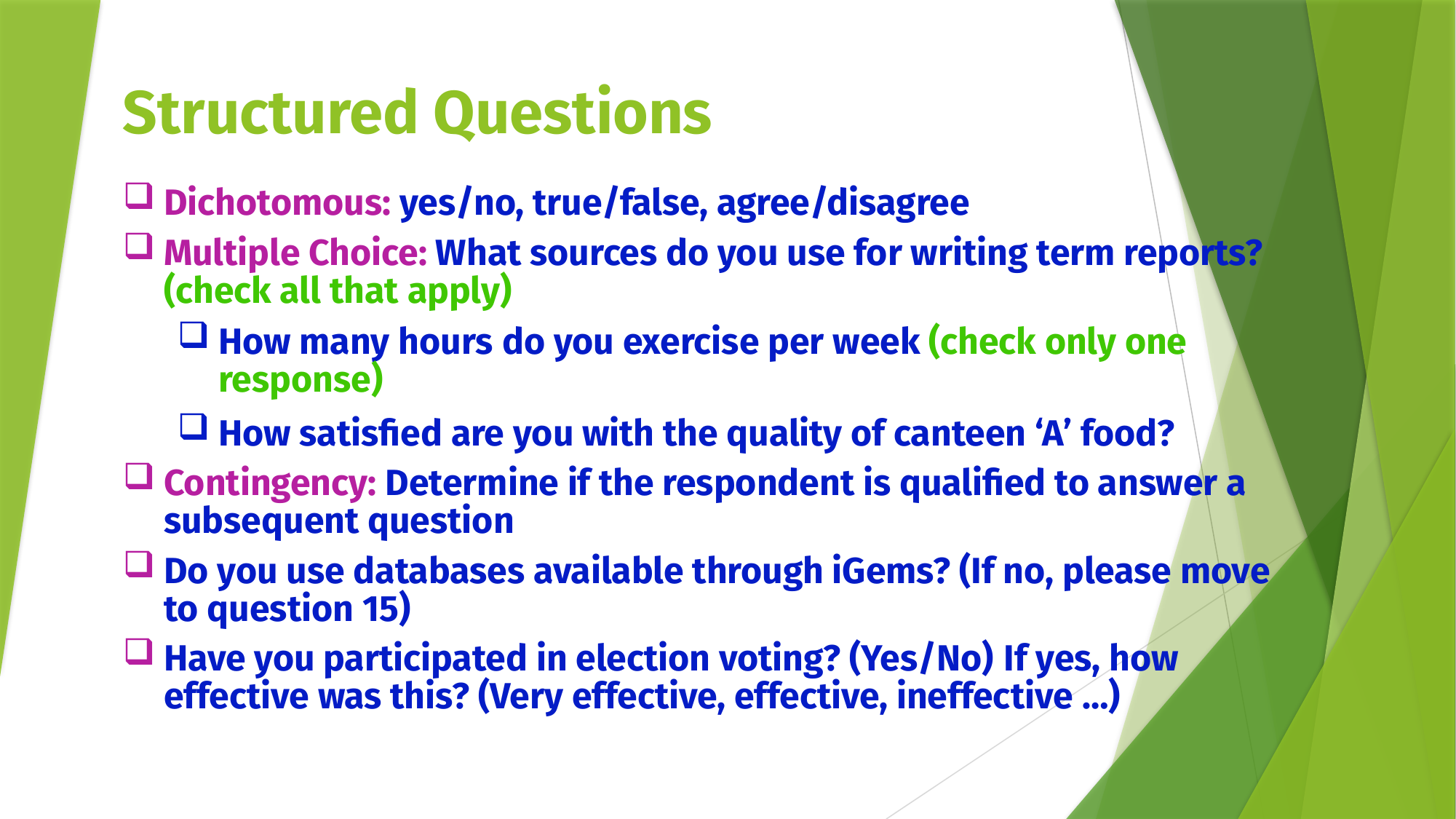

# Structured Questions
Dichotomous: yes/no, true/false, agree/disagree
Multiple Choice: What sources do you use for writing term reports? (check all that apply)
How many hours do you exercise per week (check only one response)
How satisfied are you with the quality of canteen ‘A’ food?
Contingency: Determine if the respondent is qualified to answer a subsequent question
Do you use databases available through iGems? (If no, please move to question 15)
Have you participated in election voting? (Yes/No) If yes, how effective was this? (Very effective, effective, ineffective …)